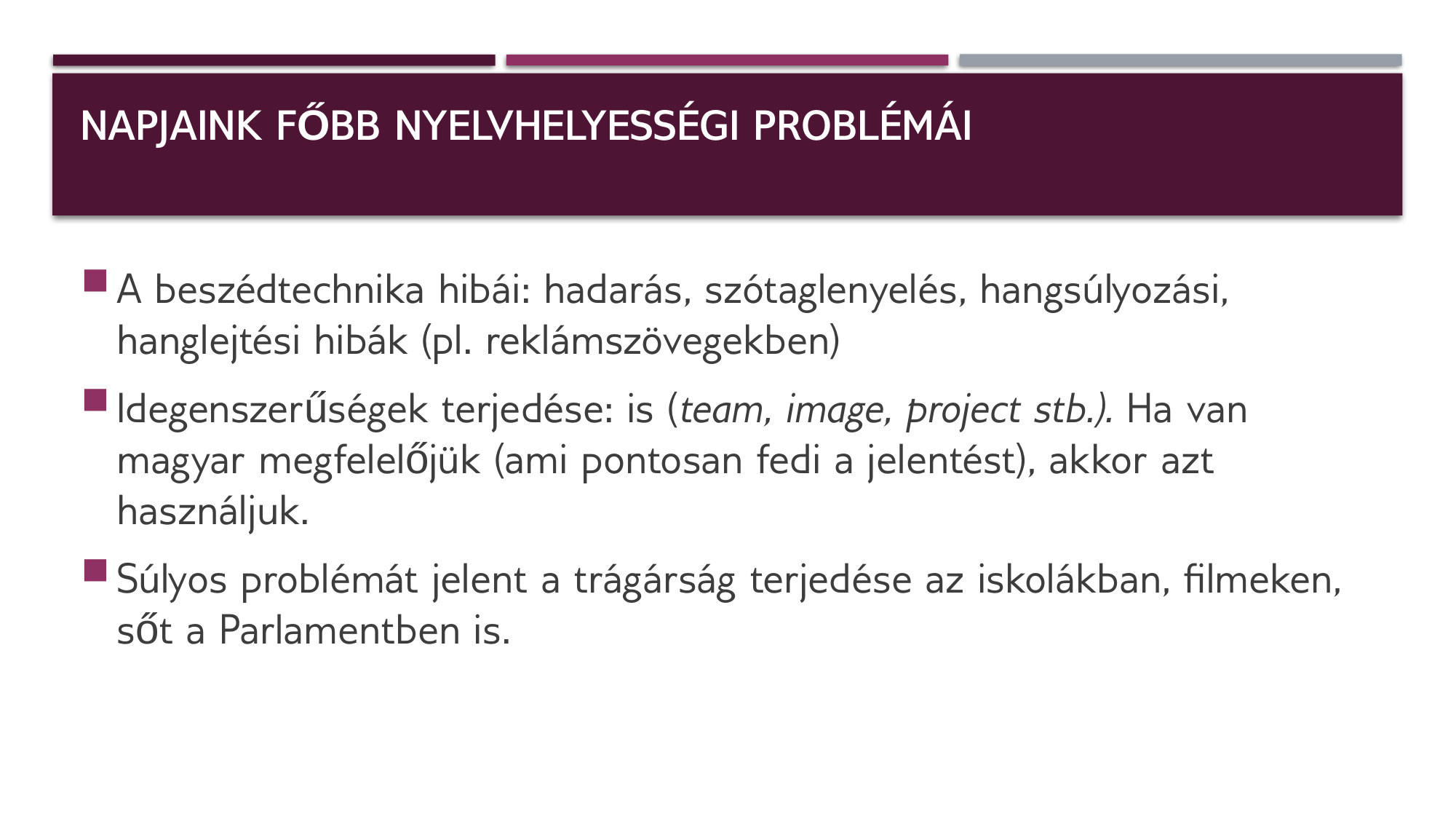

# Napjaink főbb nyelvhelyességi problémái
A beszédtechnika hibái: hadarás, szótaglenyelés, hangsúlyozási, hanglejtési hibák (pl. reklámszövegekben)
Idegenszerűségek terjedése: is (team, image, project stb.). Ha van magyar megfelelőjük (ami pontosan fedi a jelentést), akkor azt használjuk.
Súlyos problémát jelent a trágárság terjedése az iskolákban, filmeken, sőt a Parlamentben is.